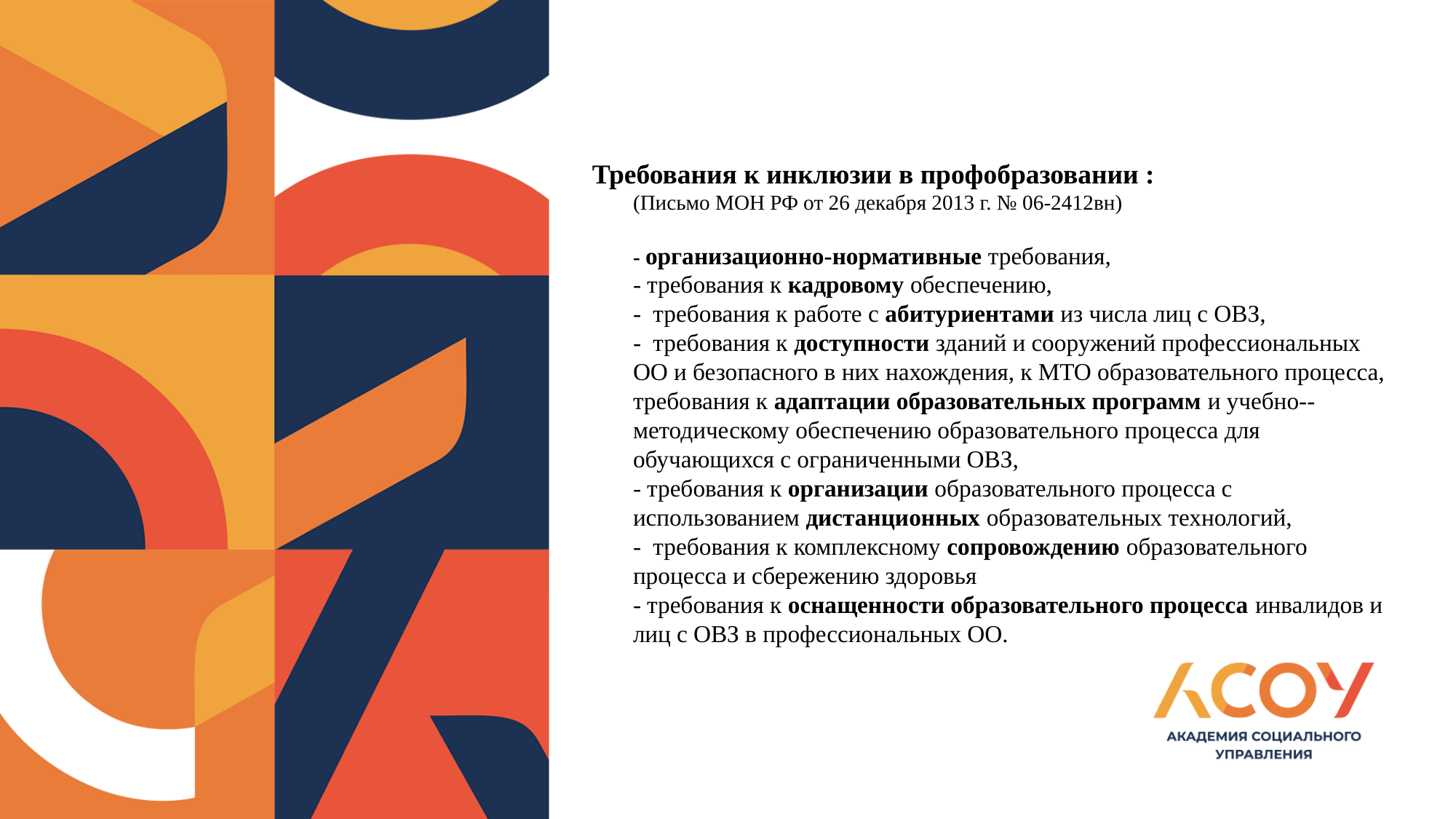

# Требования к инклюзии в профобразовании : (Письмо МОН РФ от 26 декабря 2013 г. № 06-2412вн) - организационно-нормативные требования, - требования к кадровому обеспечению, -  требования к работе с абитуриентами из числа лиц с ОВЗ, -  требования к доступности зданий и сооружений профессиональных ОО и безопасного в них нахождения, к МТО образовательного процесса, требования к адаптации образовательных программ и учебно-- методическому обеспечению образовательного процесса для обучающихся с ограниченными ОВЗ, - требования к организации образовательного процесса с использованием дистанционных образовательных технологий, -  требования к комплексному сопровождению образовательного процесса и сбережению здоровья - требования к оснащенности образовательного процесса инвалидов и лиц с ОВЗ в профессиональных ОО.